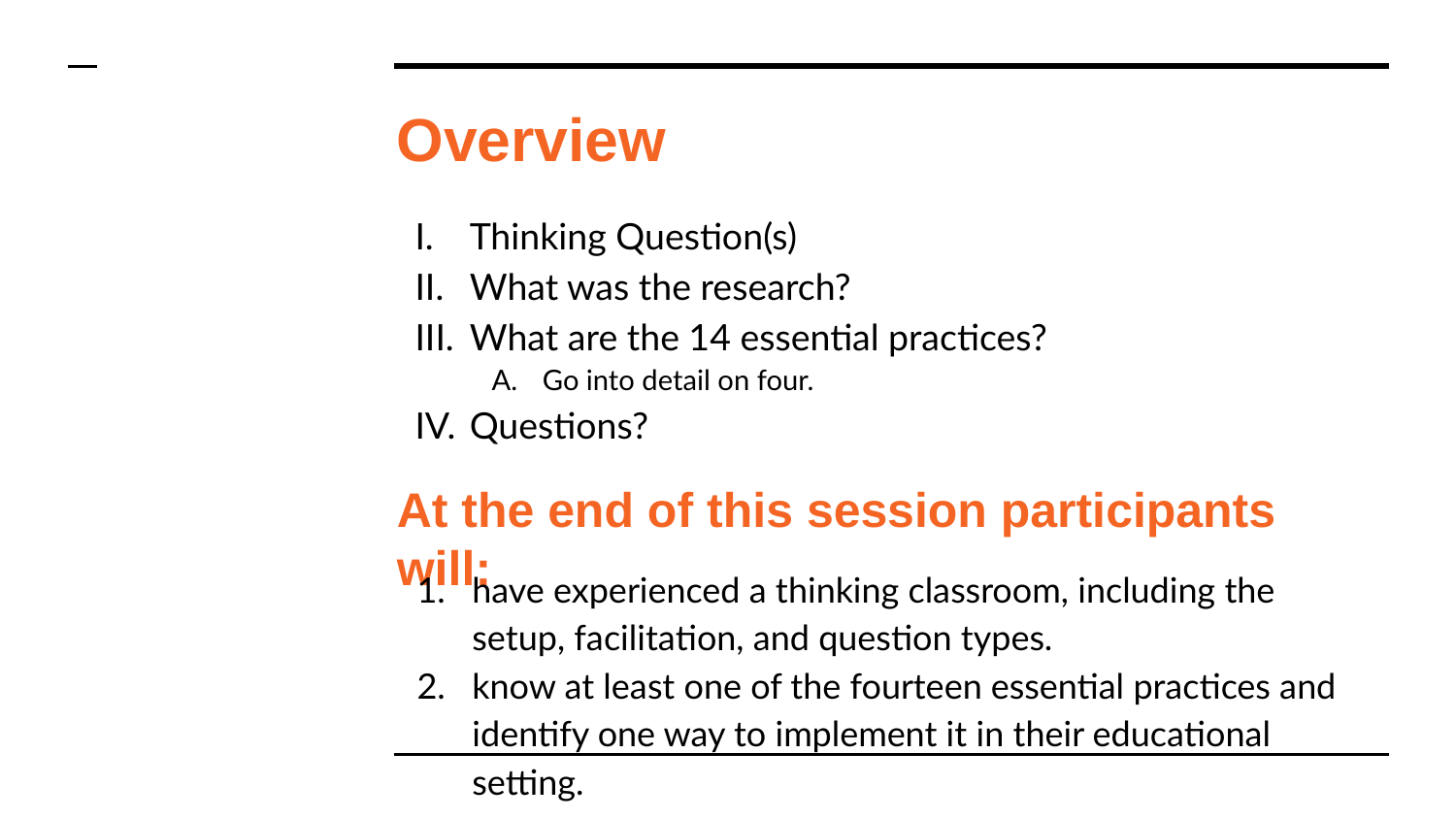

# Overview
Thinking Question(s)
What was the research?
What are the 14 essential practices?
Go into detail on four.
Questions?
At the end of this session participants will:
have experienced a thinking classroom, including the setup, facilitation, and question types.
know at least one of the fourteen essential practices and identify one way to implement it in their educational setting.